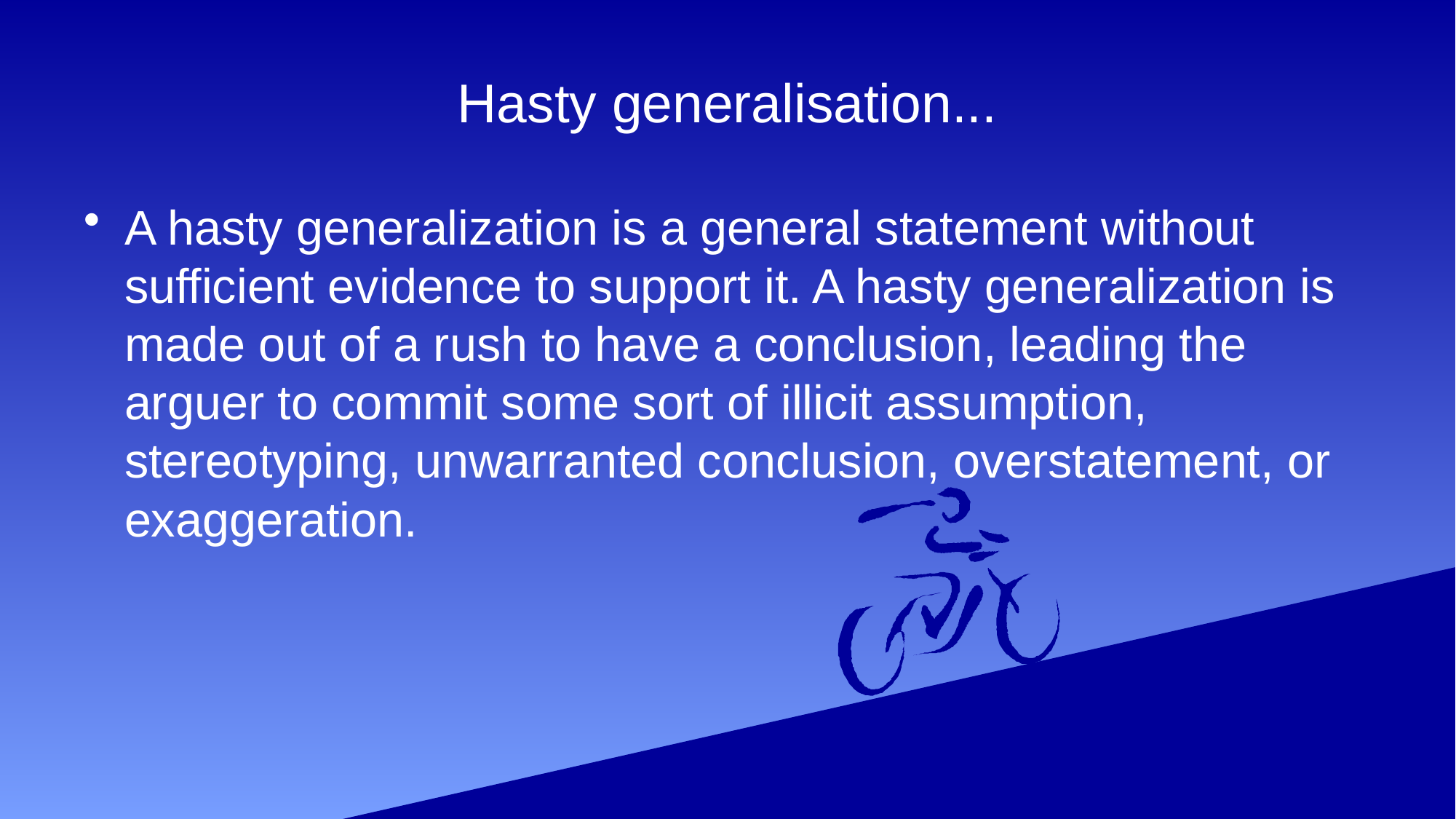

# Hasty generalisation...
A hasty generalization is a general statement without sufficient evidence to support it. A hasty generalization is made out of a rush to have a conclusion, leading the arguer to commit some sort of illicit assumption, stereotyping, unwarranted conclusion, overstatement, or exaggeration.